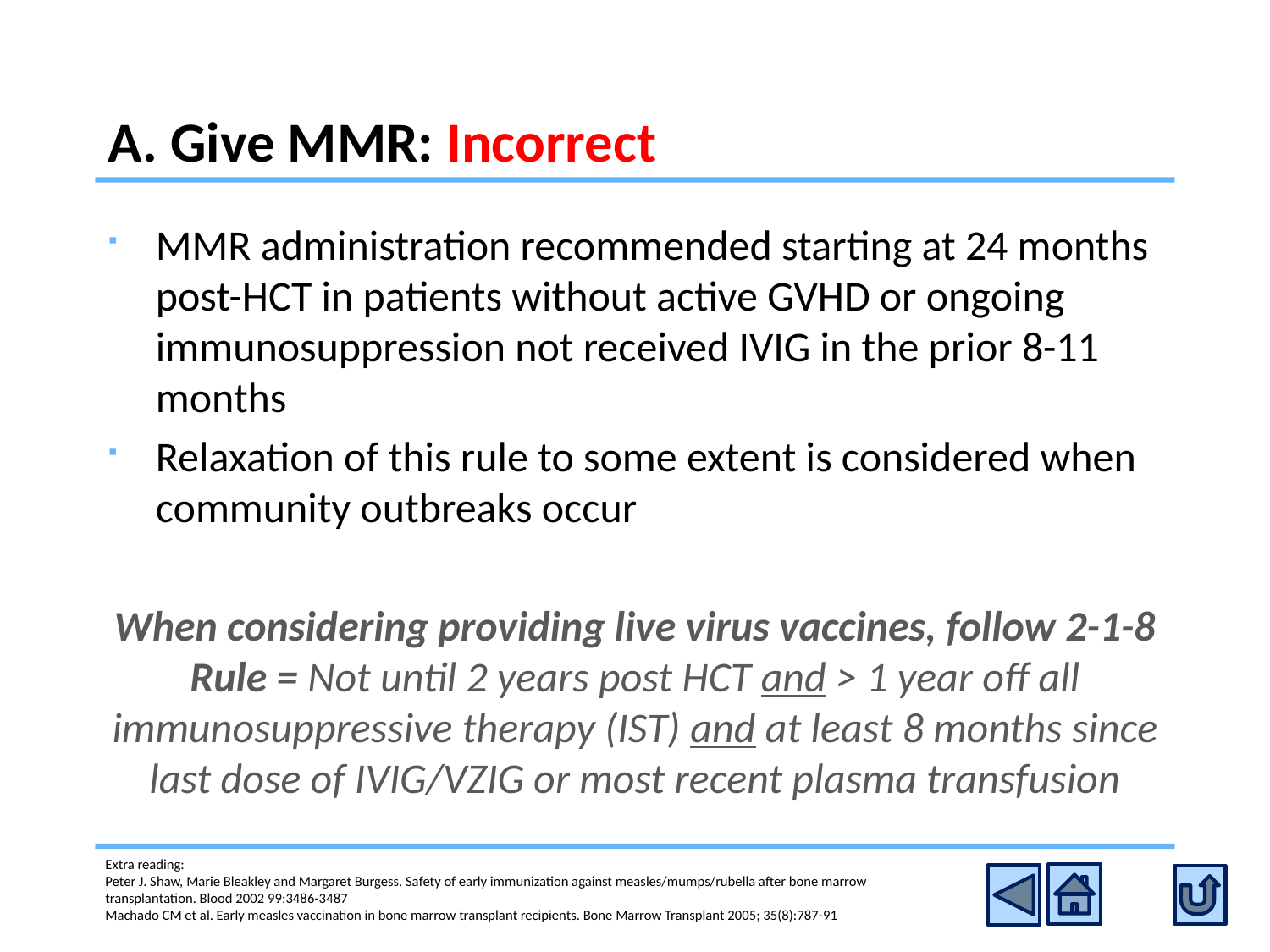

# A. Give MMR: Incorrect
MMR administration recommended starting at 24 months post-HCT in patients without active GVHD or ongoing immunosuppression not received IVIG in the prior 8-11 months
Relaxation of this rule to some extent is considered when community outbreaks occur

When considering providing live virus vaccines, follow 2-1-8 Rule = Not until 2 years post HCT and > 1 year off all immunosuppressive therapy (IST) and at least 8 months since last dose of IVIG/VZIG or most recent plasma transfusion
Extra reading:
Peter J. Shaw, Marie Bleakley and Margaret Burgess. Safety of early immunization against measles/mumps/rubella after bone marrow transplantation. Blood 2002 99:3486-3487
Machado CM et al. Early measles vaccination in bone marrow transplant recipients. Bone Marrow Transplant 2005; 35(8):787-91